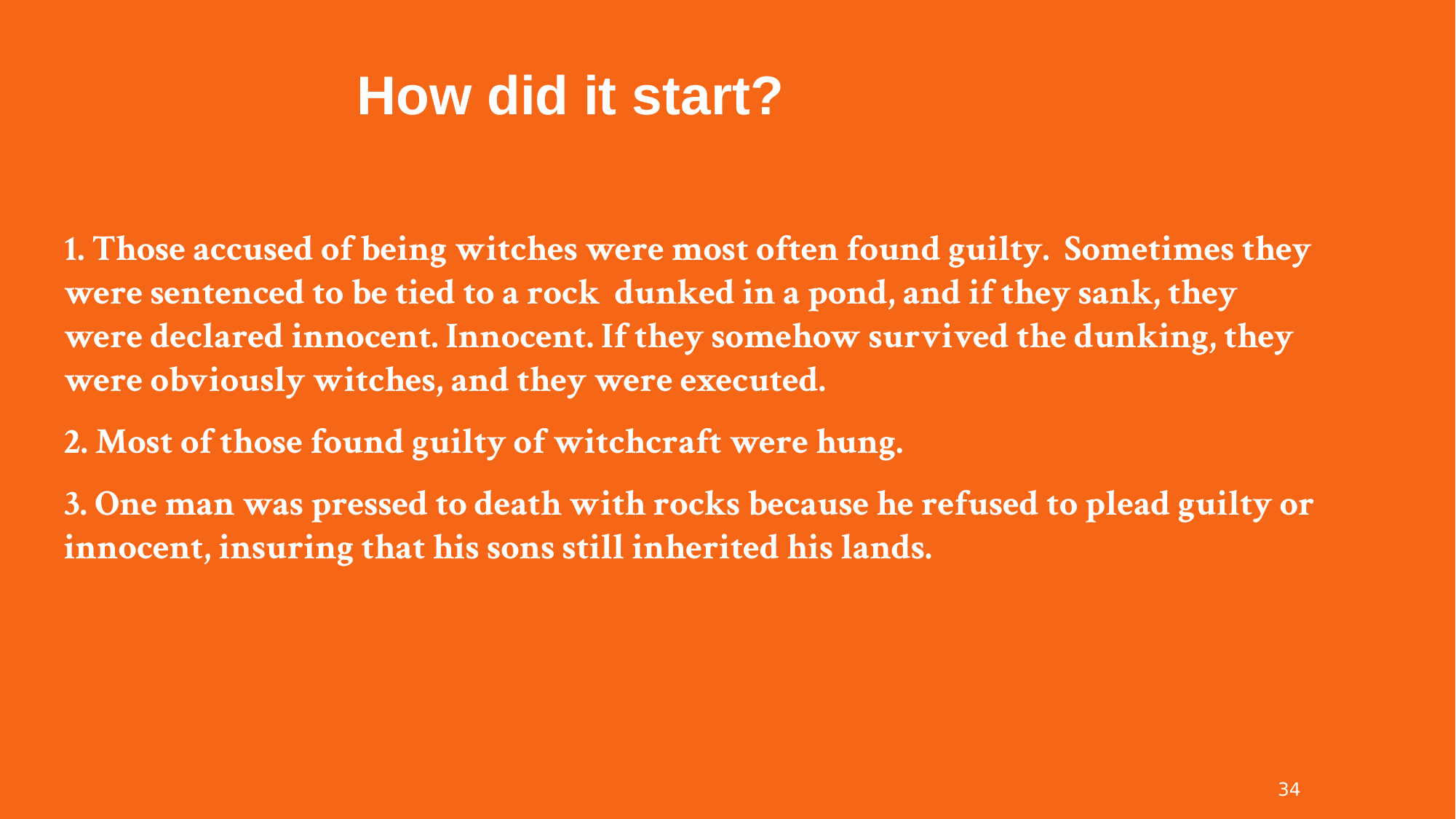

How did it start?
1. Those accused of being witches were most often found guilty.  Sometimes they were sentenced to be tied to a rock  dunked in a pond, and if they sank, they were declared innocent. Innocent. If they somehow survived the dunking, they were obviously witches, and they were executed.
2. Most of those found guilty of witchcraft were hung.
3. One man was pressed to death with rocks because he refused to plead guilty or innocent, insuring that his sons still inherited his lands.
34